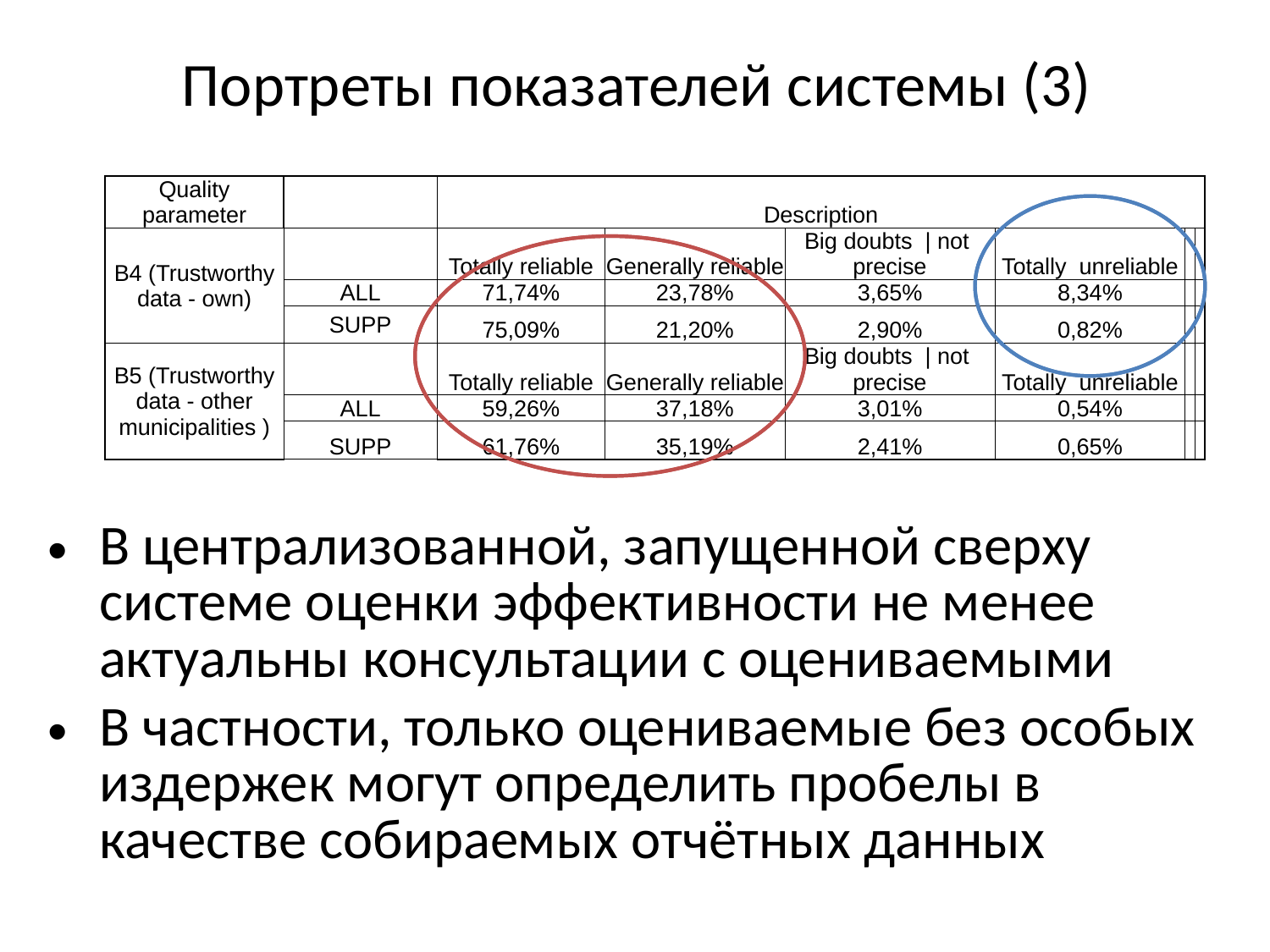

# Портреты показателей системы (3)
| Quality parameter |  | Description |  |  |  |  |  |
| --- | --- | --- | --- | --- | --- | --- | --- |
| В4 (Trustworthy data - own) |  | Totally reliable | Generally reliable | Big doubts | not precise | Totally unreliable |  |  |
|  | ALL | 71,74% | 23,78% | 3,65% | 8,34% |  |  |
|  | SUPP | 75,09% | 21,20% | 2,90% | 0,82% |  |  |
| В5 (Trustworthy data - other municipalities ) |  | Totally reliable | Generally reliable | Big doubts | not precise | Totally unreliable |  |  |
|  | ALL | 59,26% | 37,18% | 3,01% | 0,54% |  |  |
|  | SUPP | 61,76% | 35,19% | 2,41% | 0,65% |  |  |

В централизованной, запущенной сверху системе оценки эффективности не менее актуальны консультации с оцениваемыми
В частности, только оцениваемые без особых издержек могут определить пробелы в качестве собираемых отчётных данных